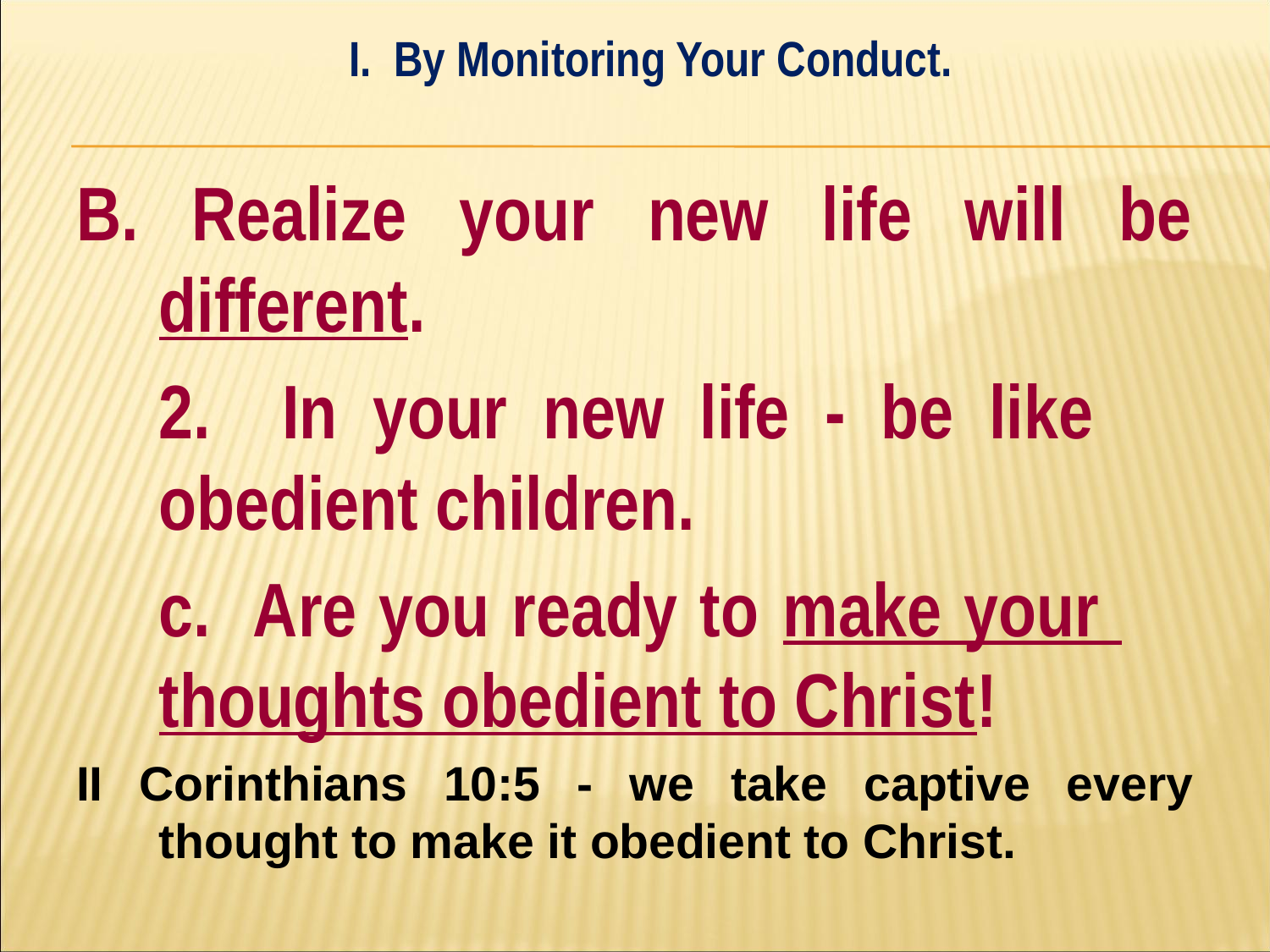

I.  By Monitoring Your Conduct.
#
B. Realize your new life will be different.
	2.  In your new life - be like 	obedient children.
		c.  Are you ready to make your 		thoughts obedient to Christ!
II Corinthians 10:5 - we take captive every thought to make it obedient to Christ.